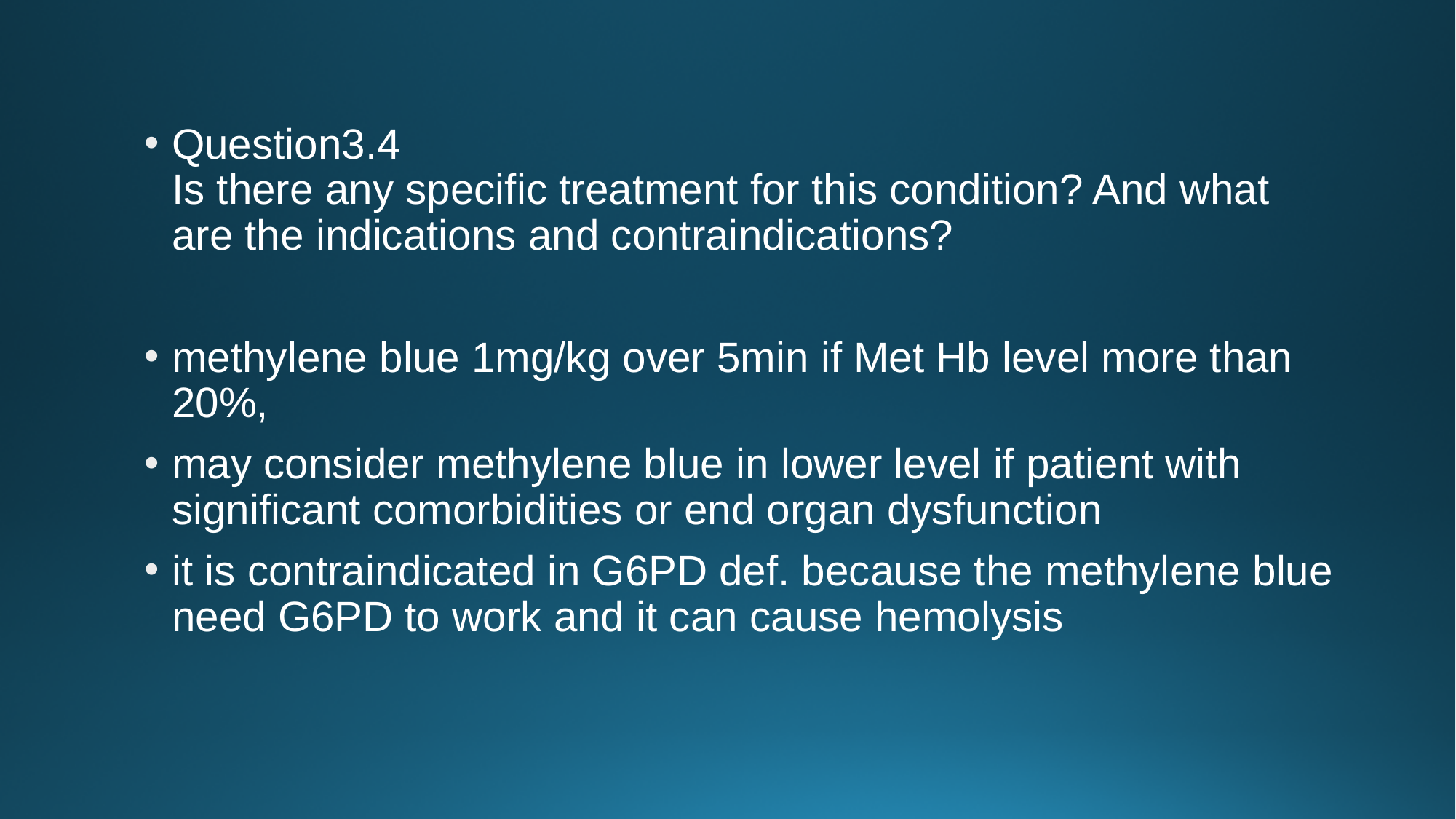

Question3.4
Is there any specific treatment for this condition? And what are the indications and contraindications?

methylene blue 1mg/kg over 5min if Met Hb level more than 20%,
may consider methylene blue in lower level if patient with significant comorbidities or end organ dysfunction
it is contraindicated in G6PD def. because the methylene blue need G6PD to work and it can cause hemolysis